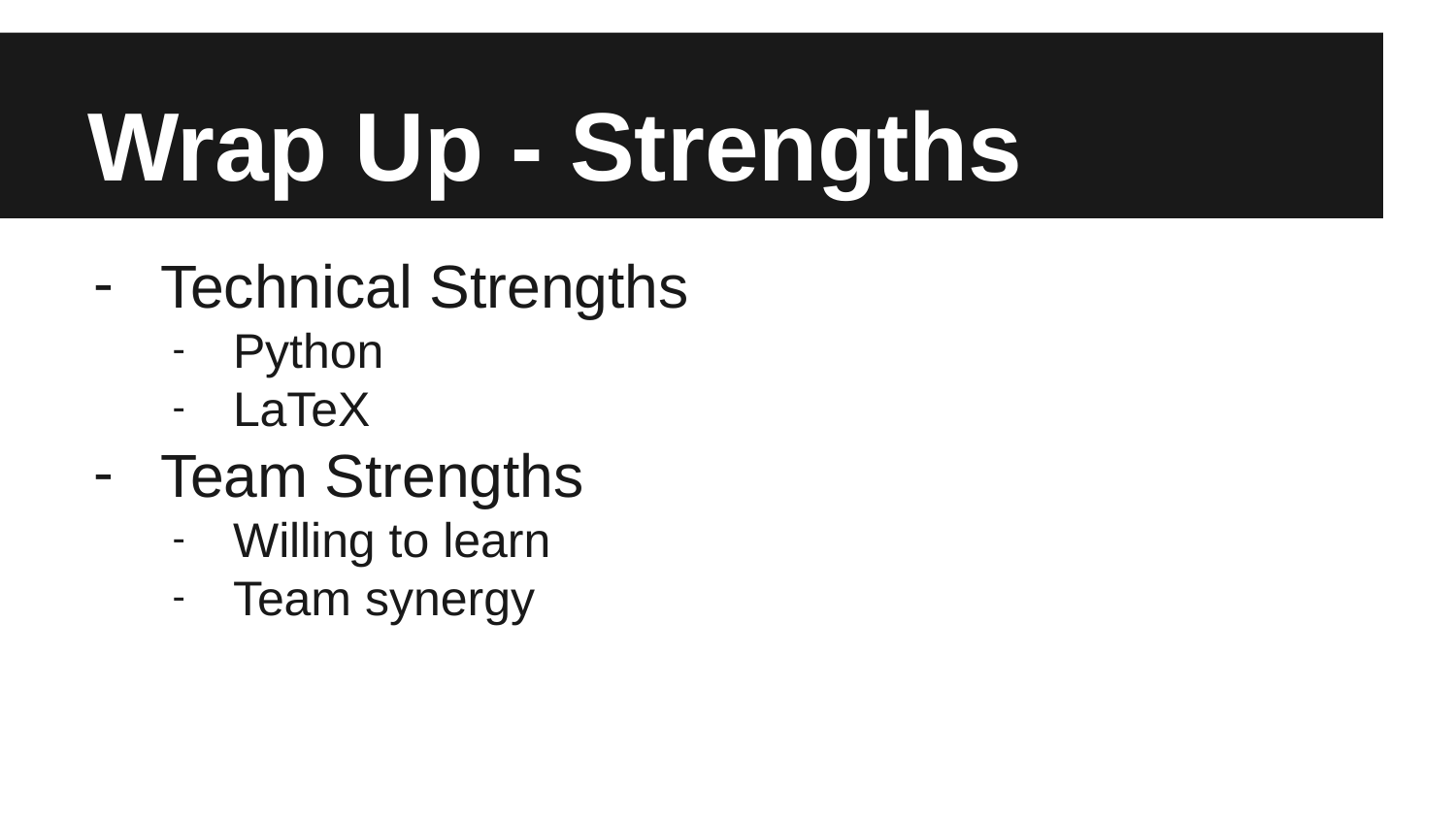

# Wrap Up - Strengths
Technical Strengths
Python
LaTeX
Team Strengths
Willing to learn
Team synergy